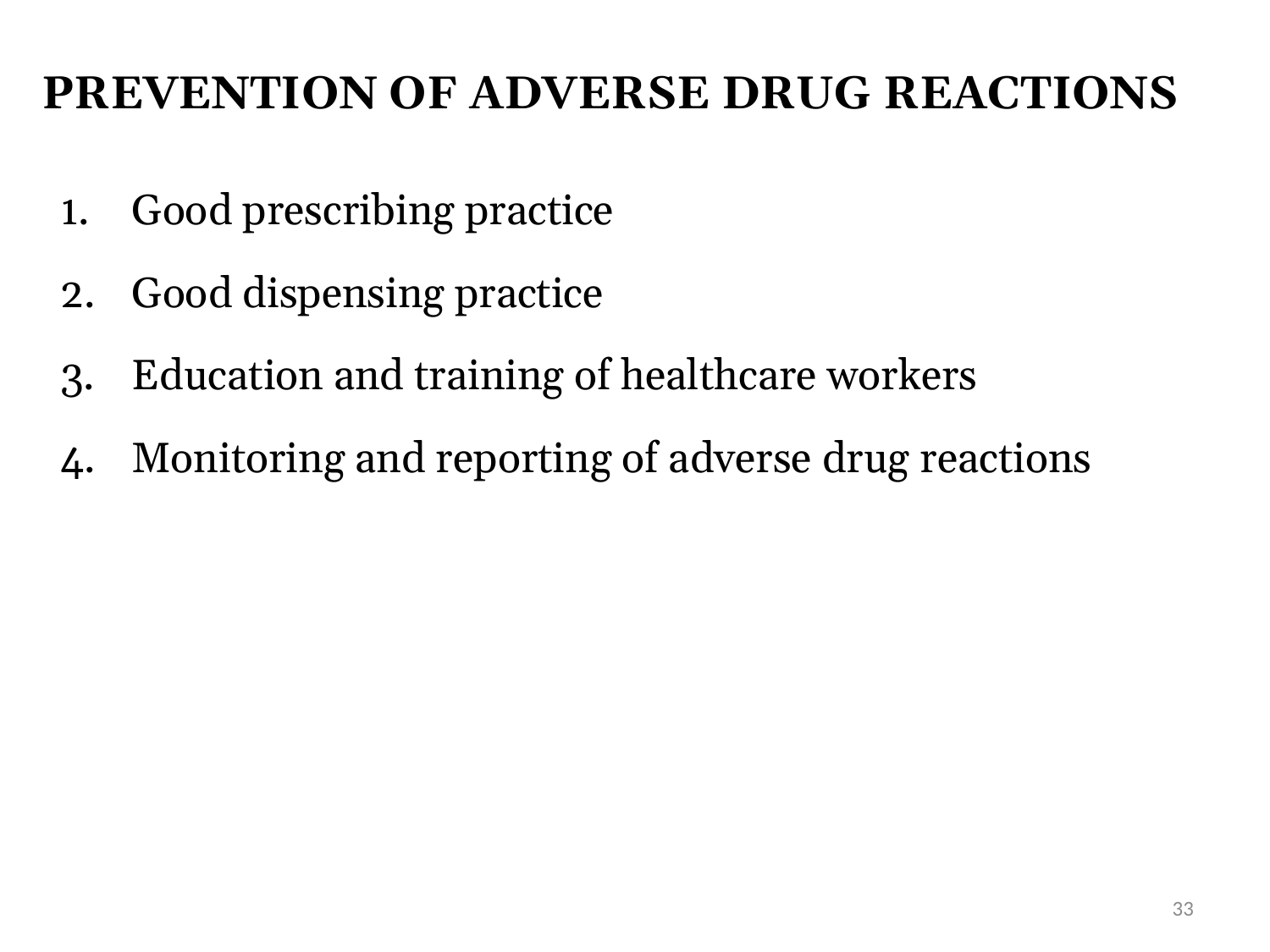

# Prevention of adverse drug reactions
Good prescribing practice
Good dispensing practice
Education and training of healthcare workers
Monitoring and reporting of adverse drug reactions
33